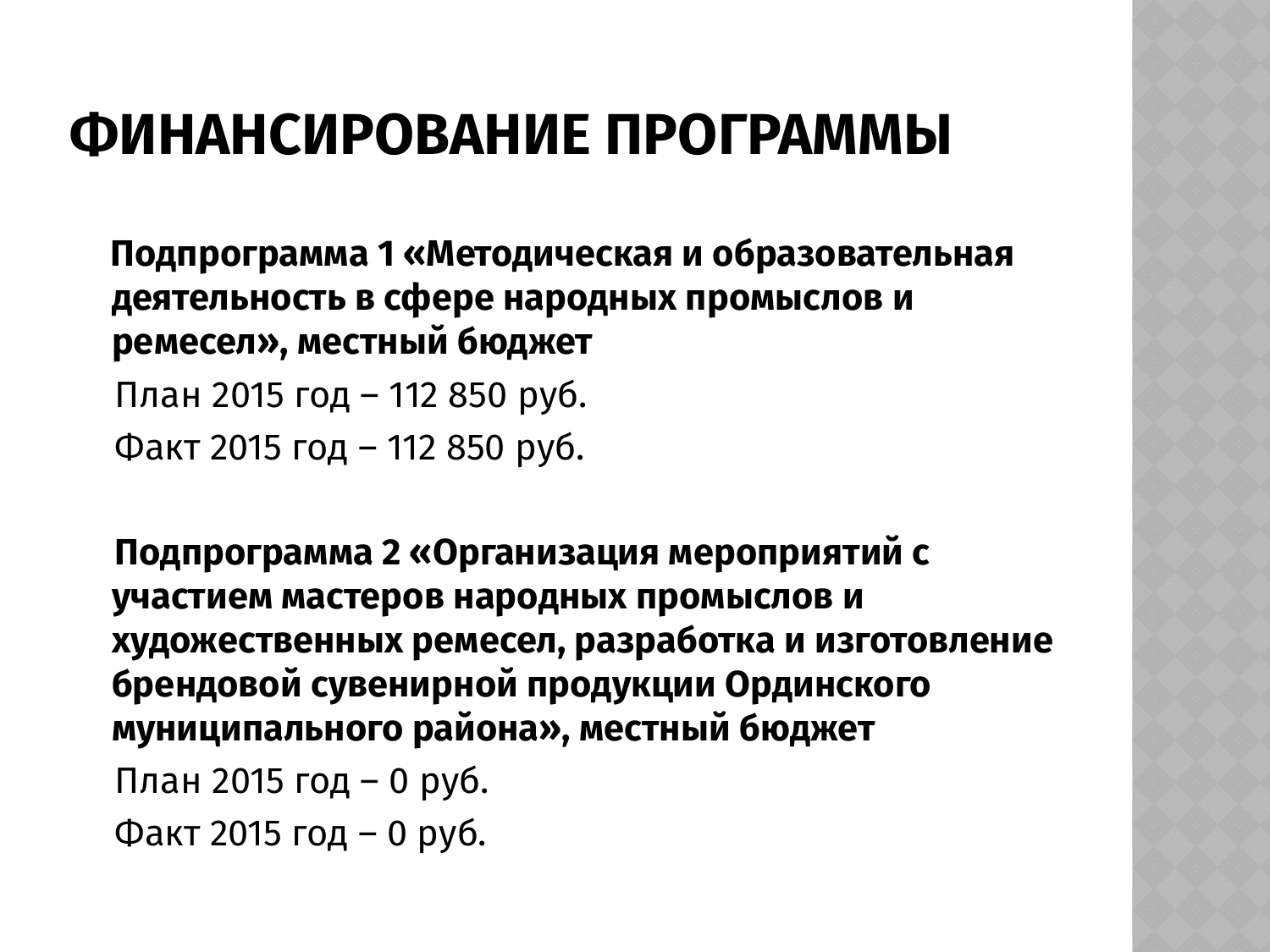

# Финансирование программы
    Подпрограмма 1 «Методическая и образовательная деятельность в сфере народных промыслов и ремесел», местный бюджет
    План 2015 год – 112 850 руб.
    Факт 2015 год – 112 850 руб.

    Подпрограмма 2 «Организация мероприятий с участием мастеров народных промыслов и художественных ремесел, разработка и изготовление брендовой сувенирной продукции Ординского муниципального района», местный бюджет
    План 2015 год – 0 руб.
    Факт 2015 год – 0 руб.